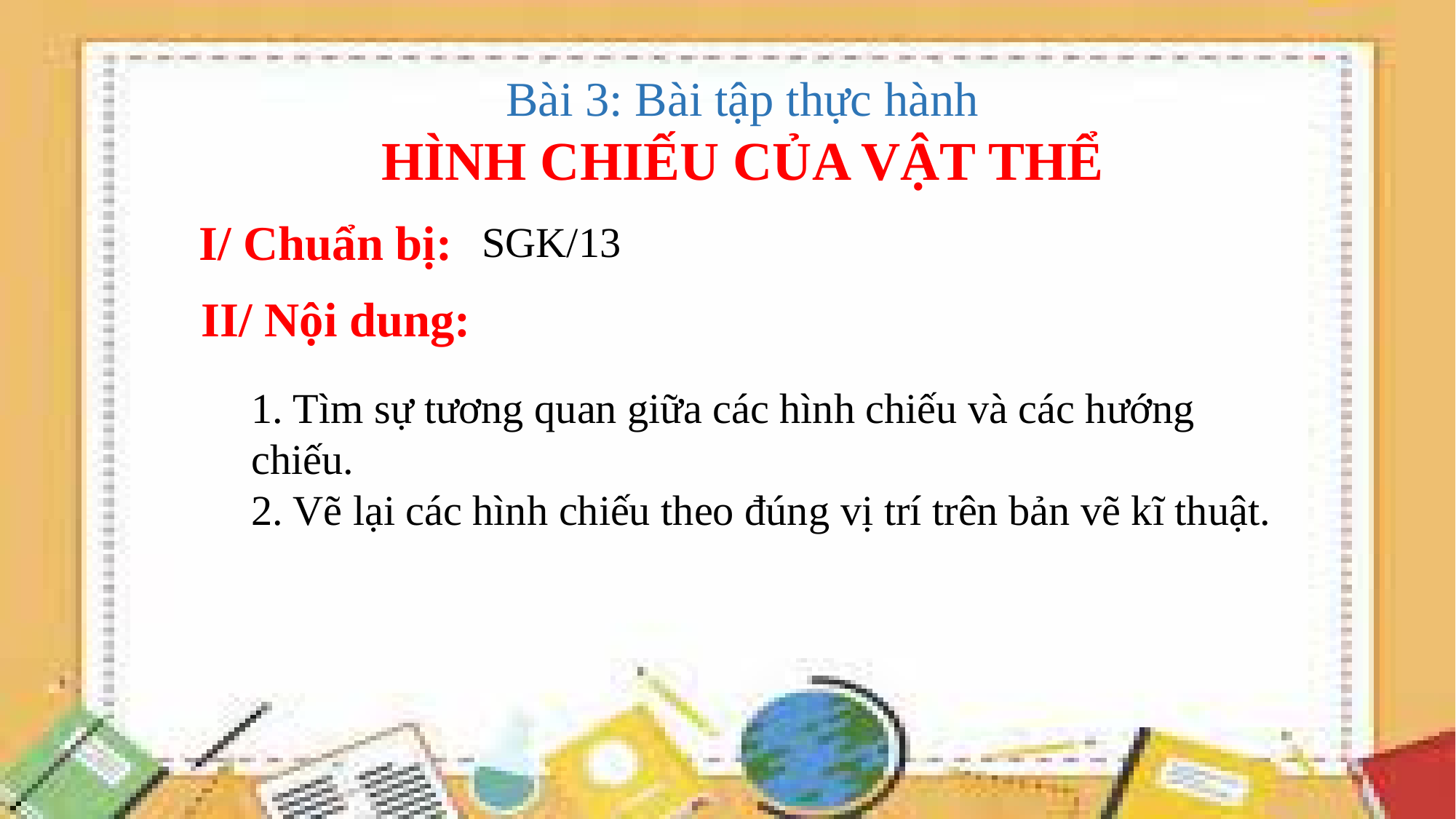

Bài 3: Bài tập thực hành
HÌNH CHIẾU CỦA VẬT THỂ
I/ Chuẩn bị:
SGK/13
II/ Nội dung:
1. Tìm sự tương quan giữa các hình chiếu và các hướng chiếu.
2. Vẽ lại các hình chiếu theo đúng vị trí trên bản vẽ kĩ thuật.